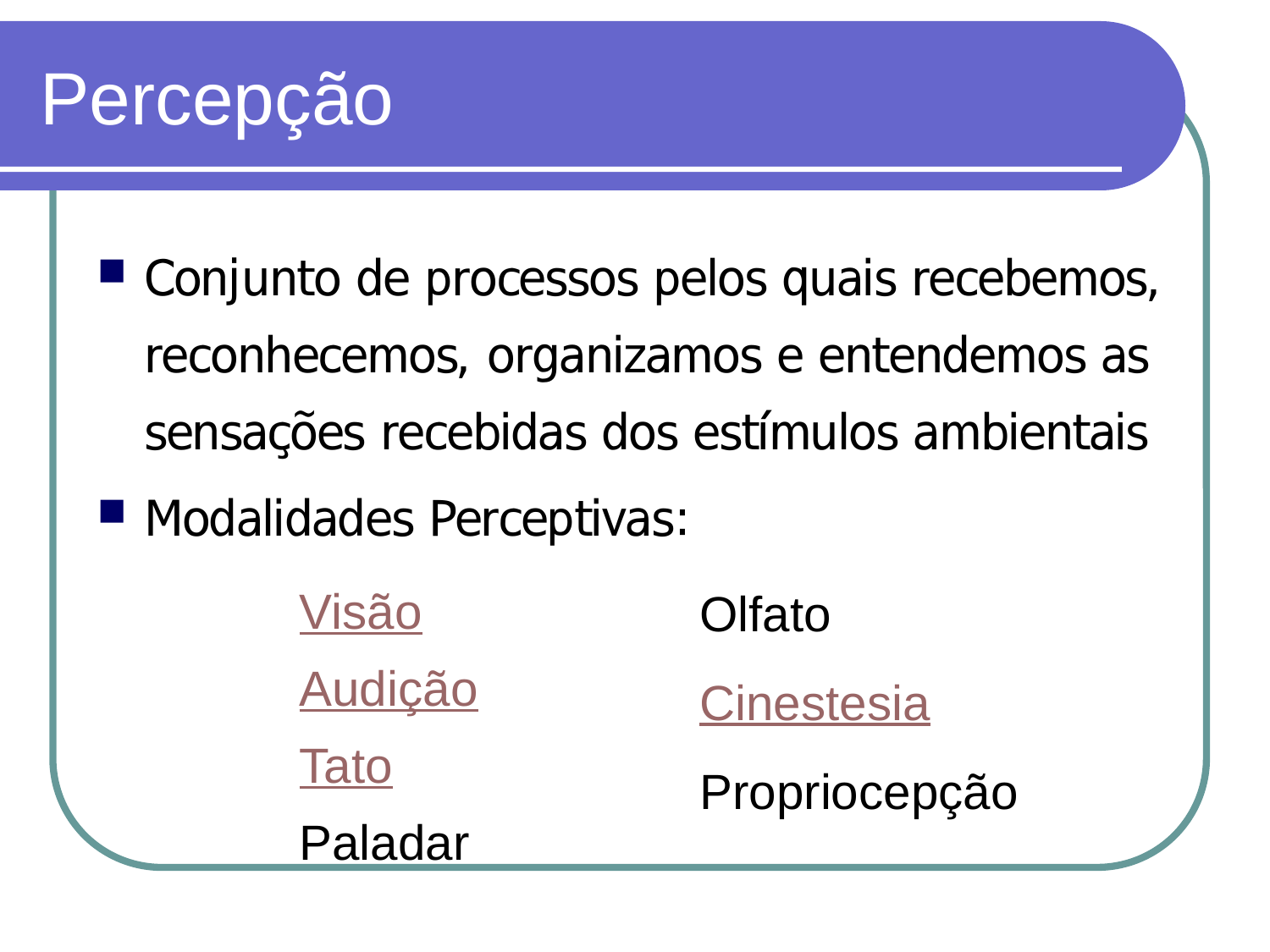

# Percepção
Conjunto de processos pelos quais recebemos, reconhecemos, organizamos e entendemos as sensações recebidas dos estímulos ambientais
Modalidades Perceptivas:
Olfato
Cinestesia
Propriocepção
Visão
Audição
Tato
Paladar